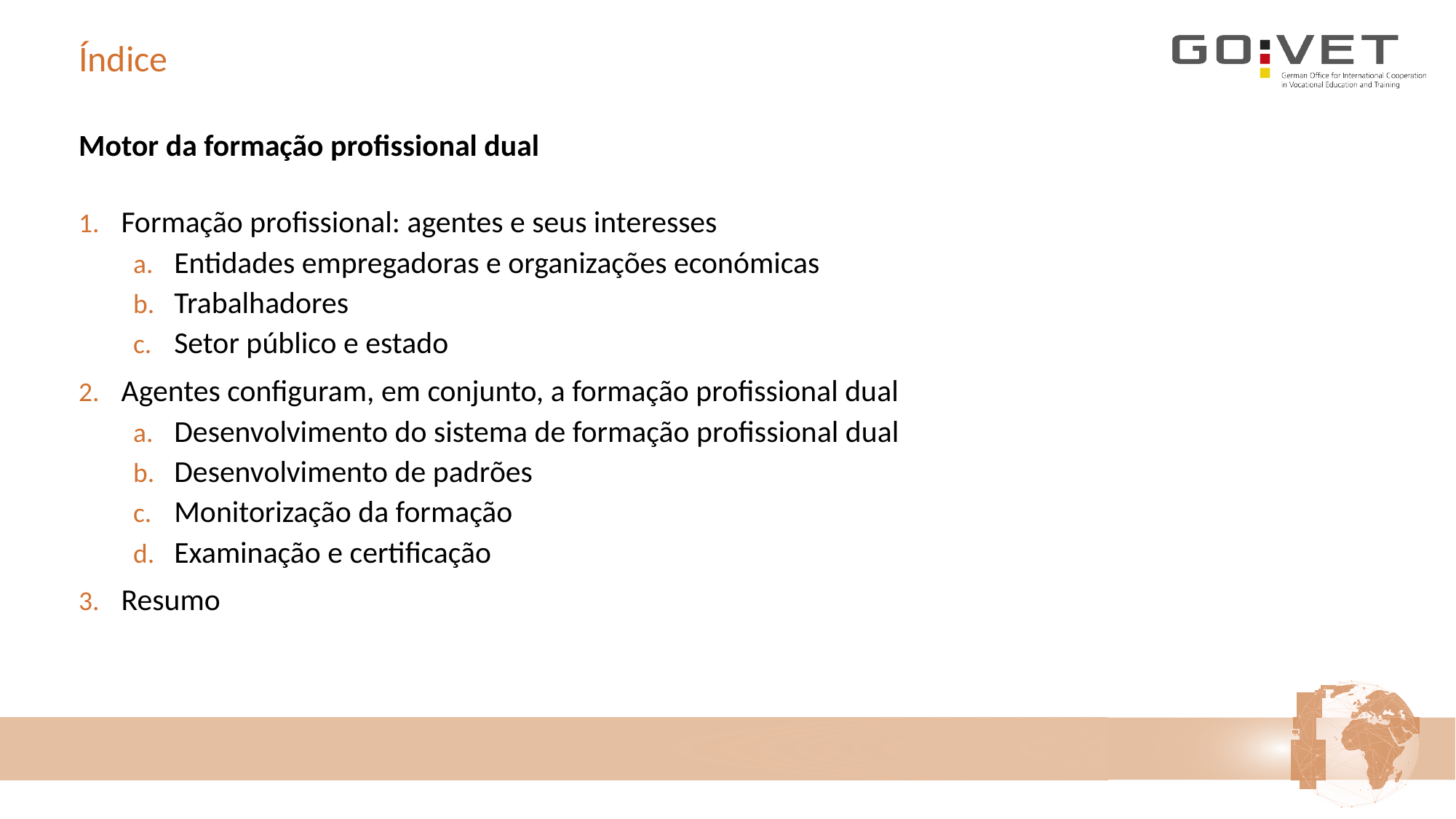

# Índice
Motor da formação profissional dual

Formação profissional: agentes e seus interesses
Entidades empregadoras e organizações económicas
Trabalhadores
Setor público e estado
Agentes configuram, em conjunto, a formação profissional dual
Desenvolvimento do sistema de formação profissional dual
Desenvolvimento de padrões
Monitorização da formação
Examinação e certificação
Resumo